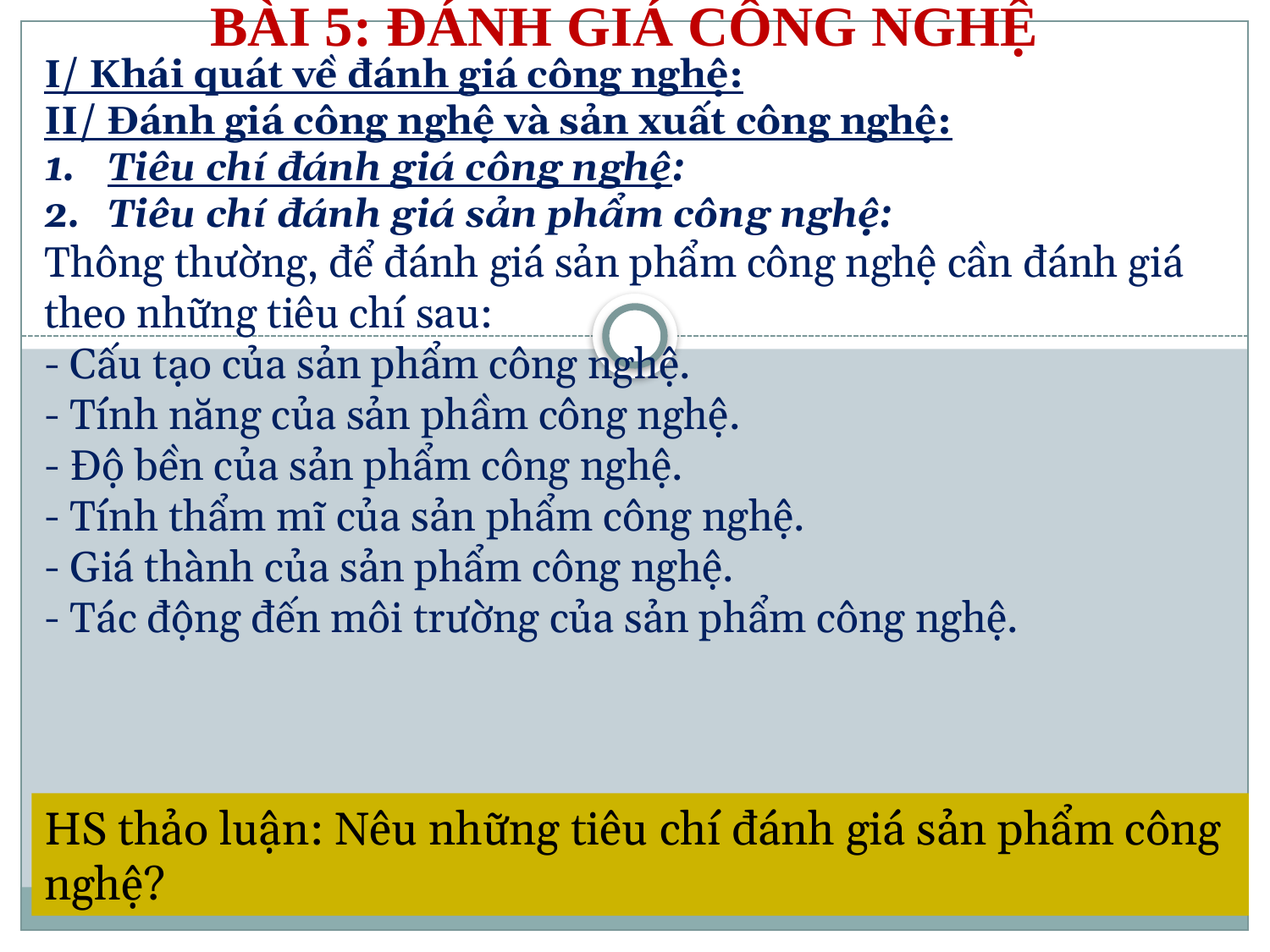

# BÀI 5: ĐÁNH GIÁ CÔNG NGHỆ
I/ Khái quát về đánh giá công nghệ:
II/ Đánh giá công nghệ và sản xuất công nghệ:
Tiêu chí đánh giá công nghệ:
Tiêu chí đánh giá sản phẩm công nghệ:
Thông thường, để đánh giá sản phẩm công nghệ cần đánh giá theo những tiêu chí sau:
- Cấu tạo của sản phẩm công nghệ.
- Tính năng của sản phầm công nghệ.
- Độ bền của sản phẩm công nghệ.
- Tính thẩm mĩ của sản phẩm công nghệ.
- Giá thành của sản phẩm công nghệ.
- Tác động đến môi trường của sản phẩm công nghệ.

HS thảo luận: Nêu những tiêu chí đánh giá sản phẩm công nghệ?